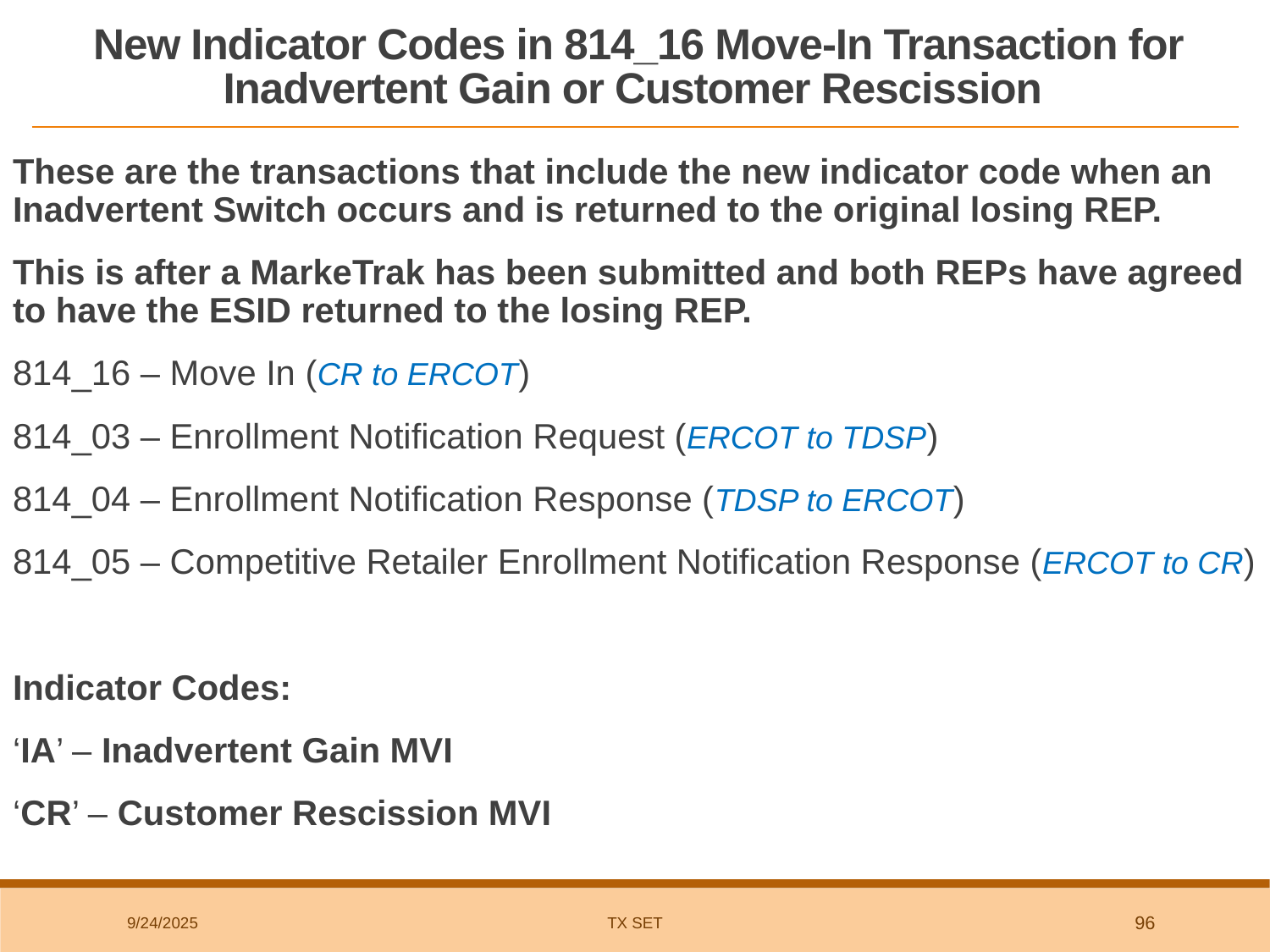

# New Indicator Codes in 814_16 Move-In Transaction for Inadvertent Gain or Customer Rescission
These are the transactions that include the new indicator code when an Inadvertent Switch occurs and is returned to the original losing REP.
This is after a MarkeTrak has been submitted and both REPs have agreed to have the ESID returned to the losing REP.
814_16 – Move In (CR to ERCOT)
814_03 – Enrollment Notification Request (ERCOT to TDSP)
814_04 – Enrollment Notification Response (TDSP to ERCOT)
814_05 – Competitive Retailer Enrollment Notification Response (ERCOT to CR)

Indicator Codes:
‘IA’ – Inadvertent Gain MVI
‘CR’ – Customer Rescission MVI

9/24/2025
TX SET
96